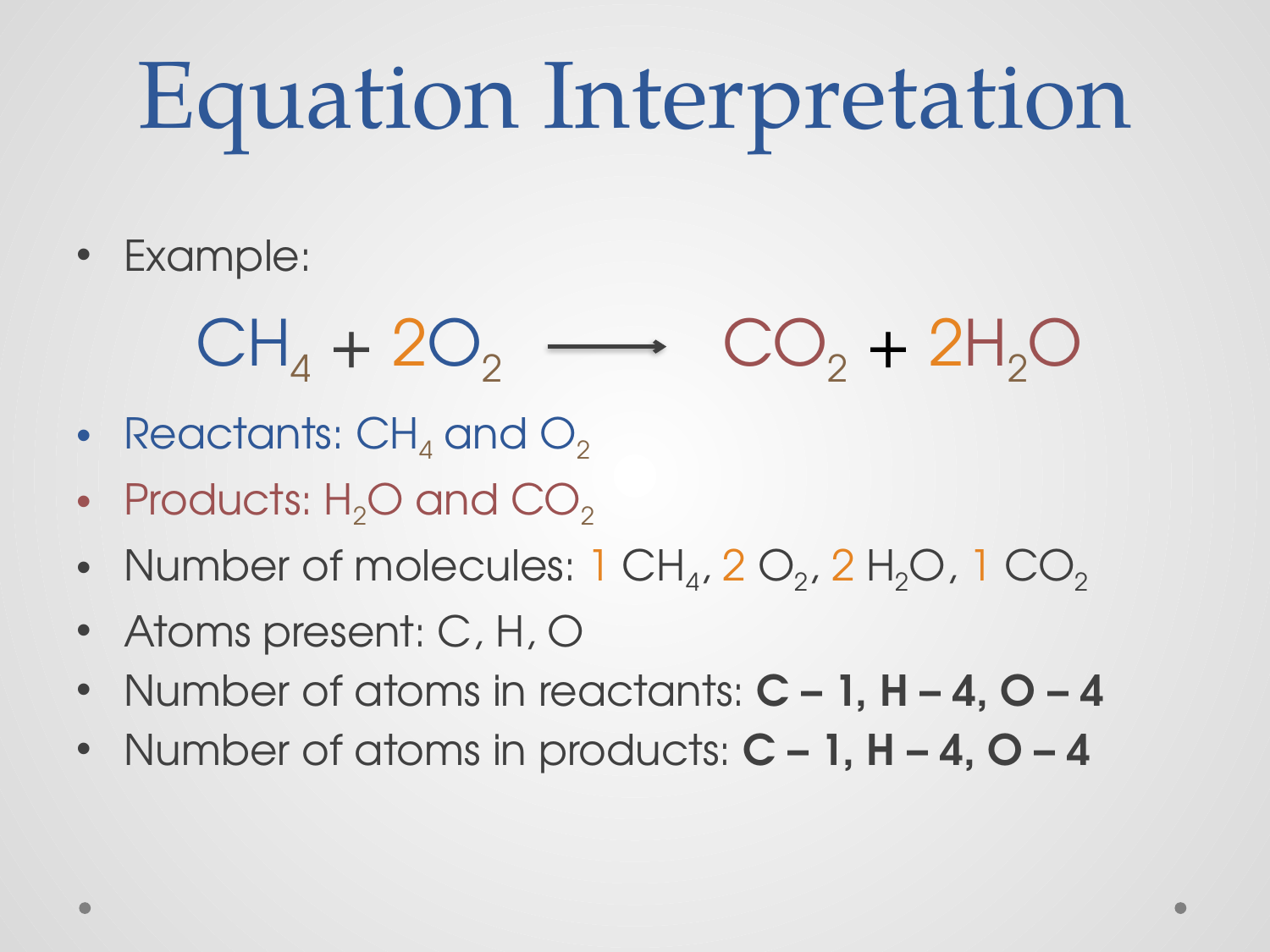

# Equation Interpretation
Example:

Reactants: CH4 and O2
Products: H2O and CO2
Number of molecules: 1 CH4, 2 O2, 2 H2O, 1 CO2
Atoms present: C, H, O
Number of atoms in reactants: C – 1, H – 4, O – 4
Number of atoms in products: C – 1, H – 4, O – 4

CH4 + 2O2
CO2 + 2H2O